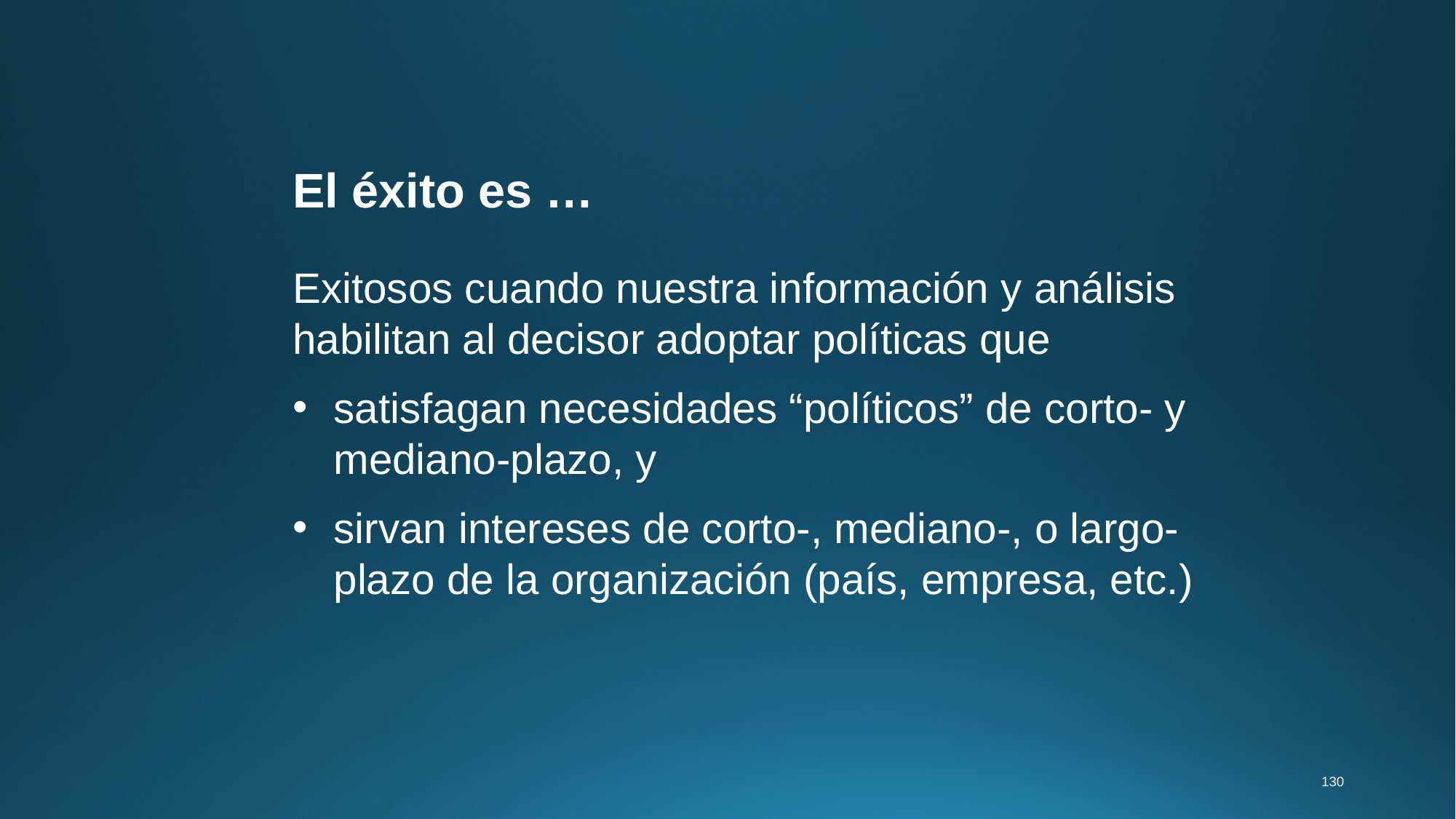

El éxito es …

Exitosos cuando nuestra información y análisis habilitan al decisor adoptar políticas que
satisfagan necesidades “políticos” de corto- y mediano-plazo, y
sirvan intereses de corto-, mediano-, o largo-plazo de la organización (país, empresa, etc.)

130